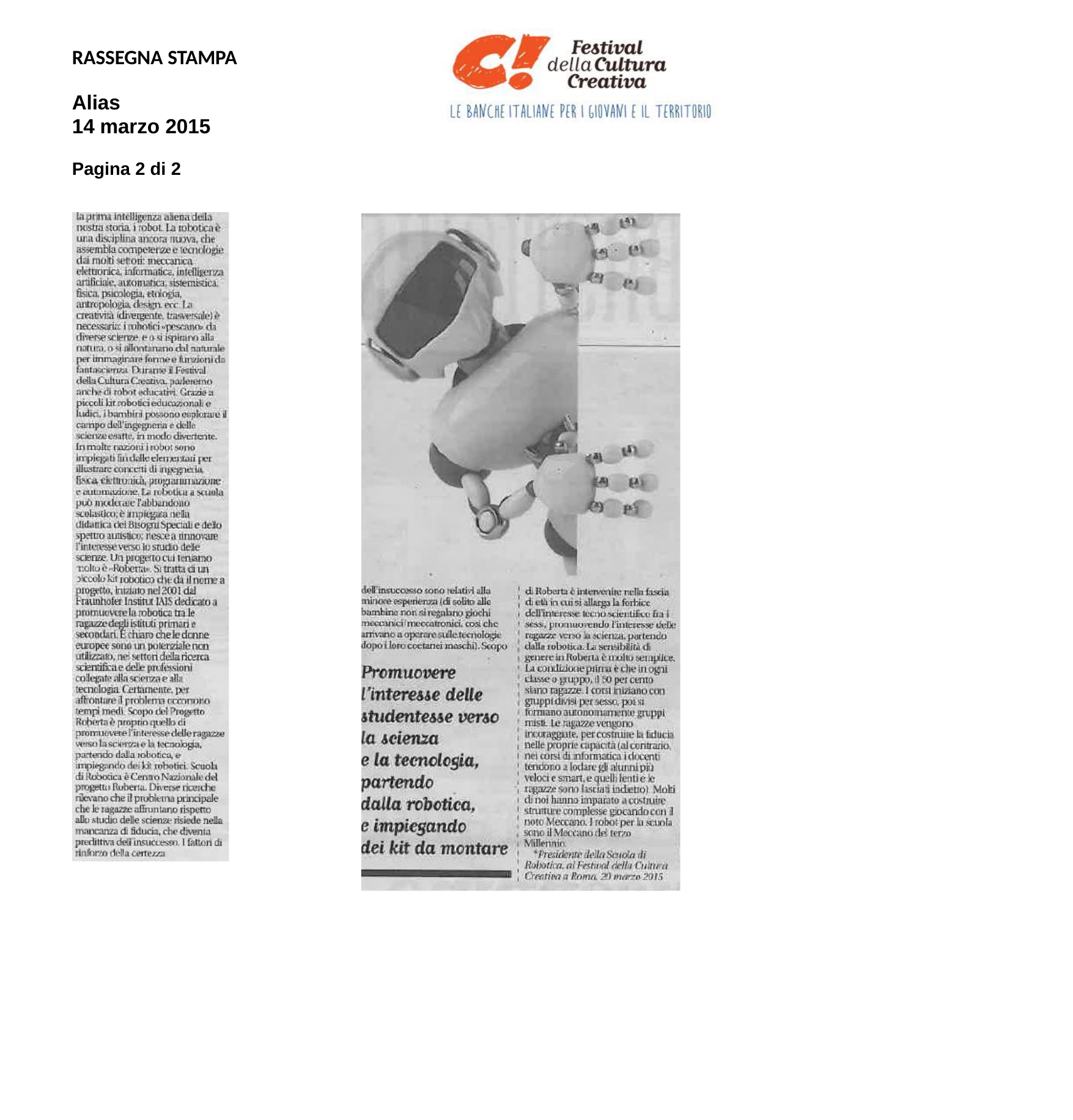

RASSEGNA STAMPA

Alias
14 marzo 2015
Pagina 2 di 2